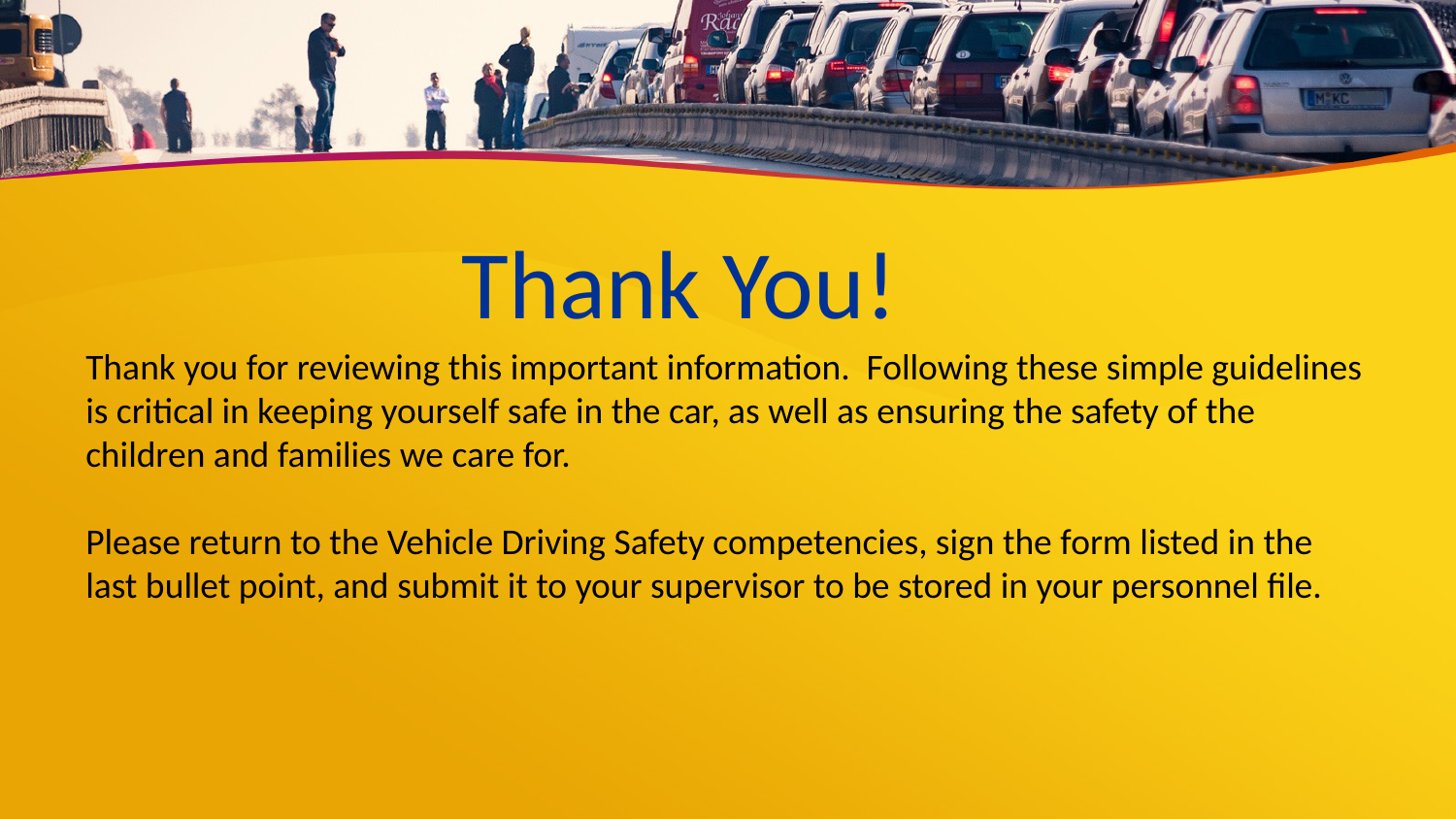

Thank You!
Thank you for reviewing this important information.  Following these simple guidelines is critical in keeping yourself safe in the car, as well as ensuring the safety of the children and families we care for.

Please return to the Vehicle Driving Safety competencies, sign the form listed in the last bullet point, and submit it to your supervisor to be stored in your personnel file.